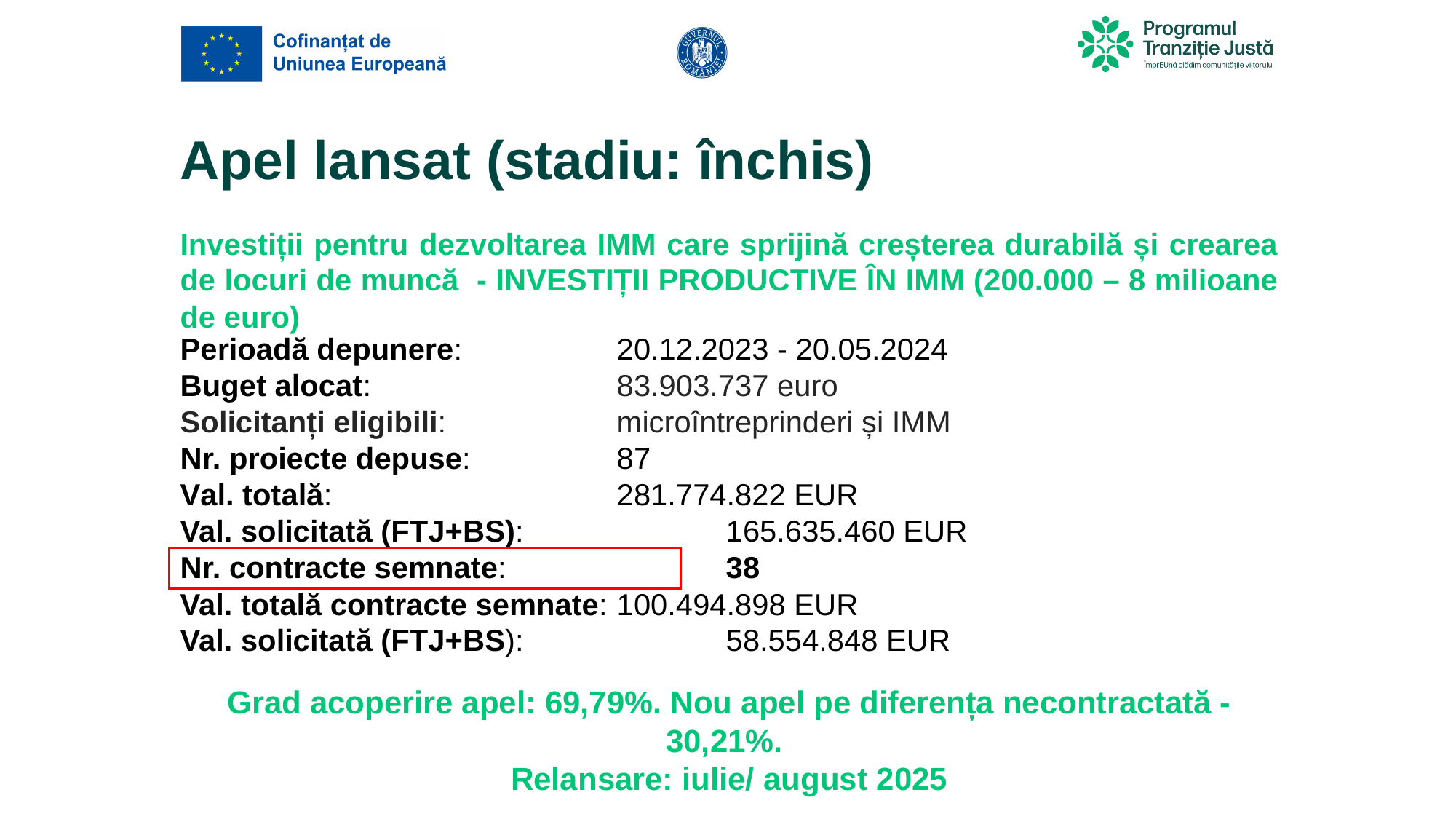

# Apel lansat (stadiu: închis)
Investiții pentru dezvoltarea IMM care sprijină creșterea durabilă și crearea de locuri de muncă  - INVESTIȚII PRODUCTIVE ÎN IMM (200.000 – 8 milioane de euro)
Perioadă depunere: 		20.12.2023 - 20.05.2024
Buget alocat: 			83.903.737 euro
Solicitanți eligibili: 		microîntreprinderi și IMM
Nr. proiecte depuse: 		87
Val. totală: 			281.774.822 EUR
Val. solicitată (FTJ+BS): 		165.635.460 EUR
Nr. contracte semnate: 		38
Val. totală contracte semnate: 	100.494.898 EUR
Val. solicitată (FTJ+BS): 		58.554.848 EUR

Grad acoperire apel: 69,79%. Nou apel pe diferența necontractată - 30,21%.
Relansare: iulie/ august 2025